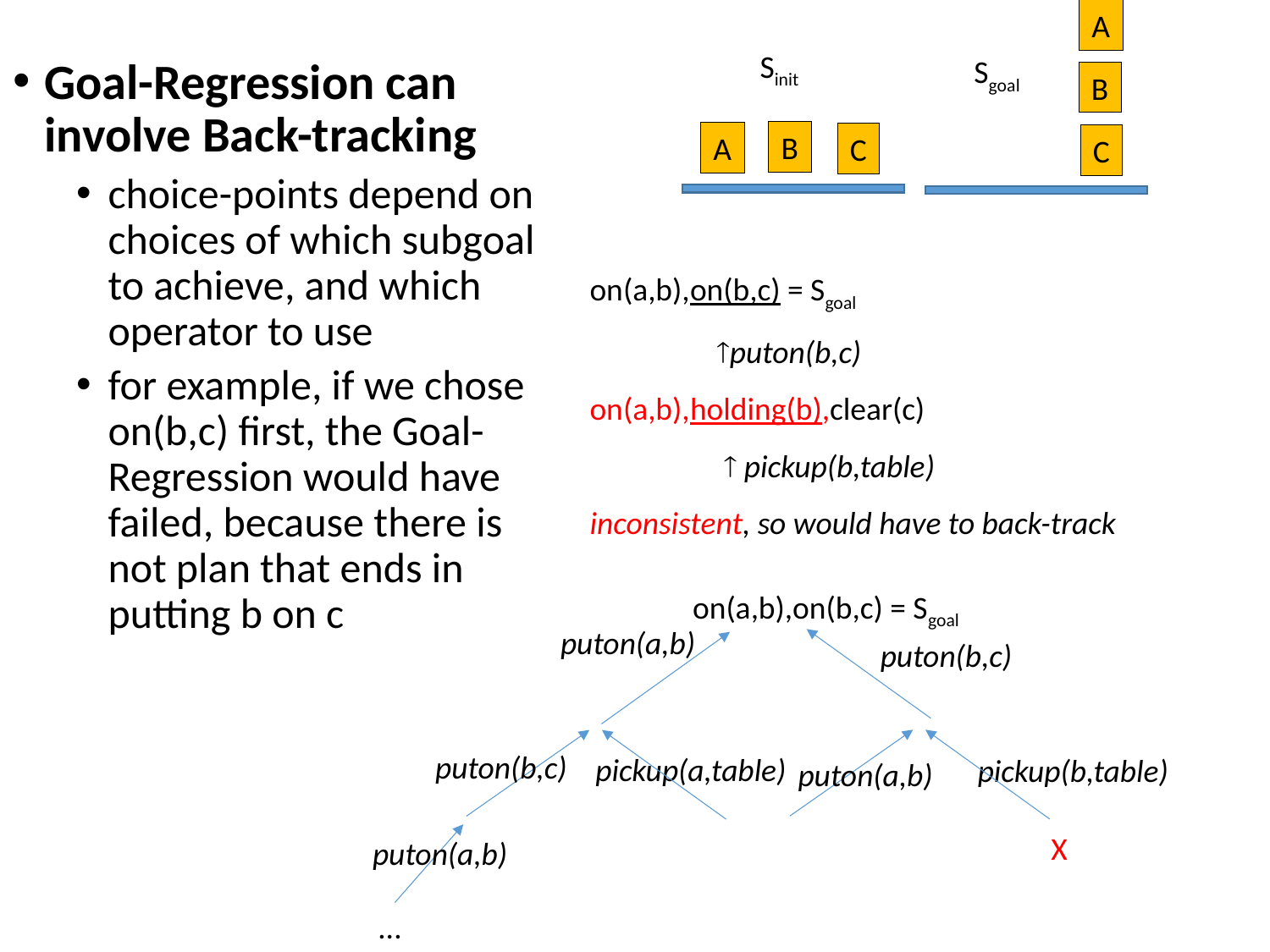

A
Sinit
Sgoal
Goal-Regression can involve Back-tracking
choice-points depend on choices of which subgoal to achieve, and which operator to use
for example, if we chose on(b,c) first, the Goal-Regression would have failed, because there is not plan that ends in putting b on c

B
B
A
C
C

on(a,b),on(b,c) = Sgoal
	↑puton(b,c)
on(a,b),holding(b),clear(c)
	 ↑ pickup(b,table)
inconsistent, so would have to back-track

on(a,b),on(b,c) = Sgoal
puton(a,b)
puton(b,c)
puton(b,c)
pickup(a,table)
pickup(b,table)
puton(a,b)
X
puton(a,b)
...